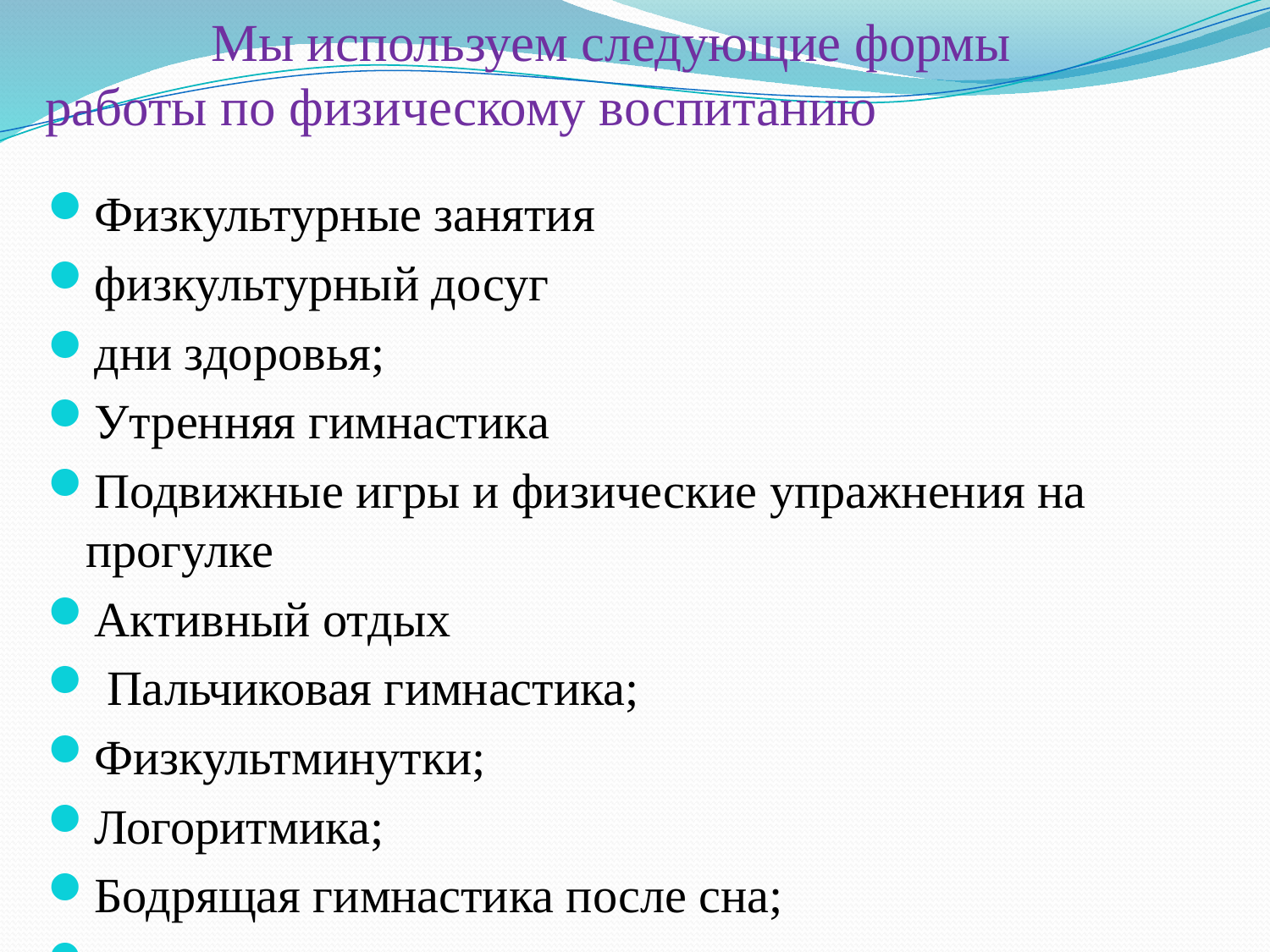

# Мы используем следующие формы работы по физическому воспитанию
Физкультурные занятия
физкультурный досуг
дни здоровья;
Утренняя гимнастика
Подвижные игры и физические упражнения на прогулке
Активный отдых
 Пальчиковая гимнастика;
Физкультминутки;
Логоритмика;
Бодрящая гимнастика после сна;